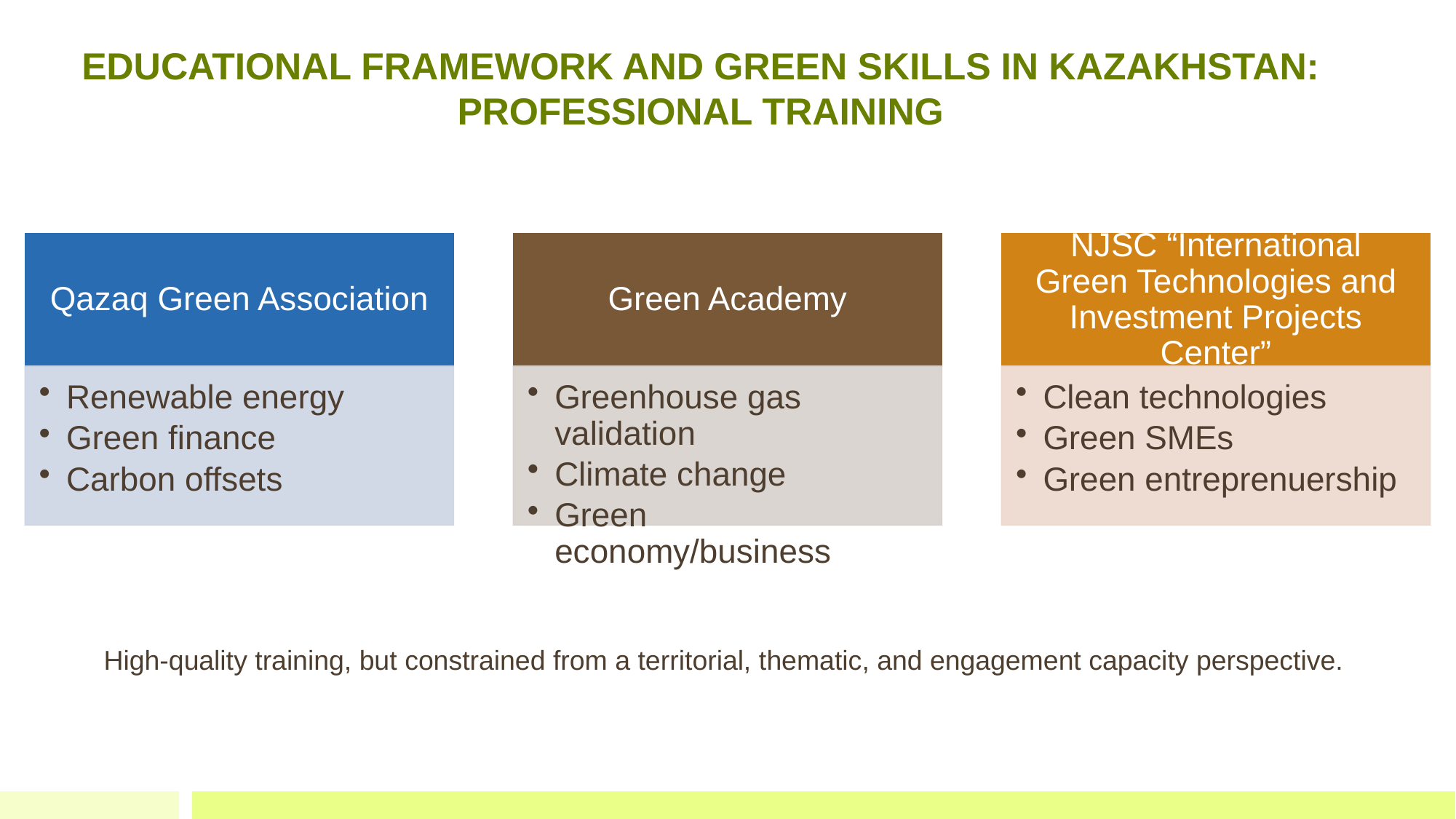

# EDUCATIONAL FRAMEWORK AND GREEN SKILLS IN KAZAKHSTAN: PROFESSIONAL TRAINING
Qazaq Green Association
Renewable energy
Green finance
Carbon offsets
Green Academy
Greenhouse gas validation
Climate change
Green economy/business
NJSC “International Green Technologies and Investment Projects Center”
Clean technologies
Green SMEs
Green entreprenuership
High-quality training, but constrained from a territorial, thematic, and engagement capacity perspective.